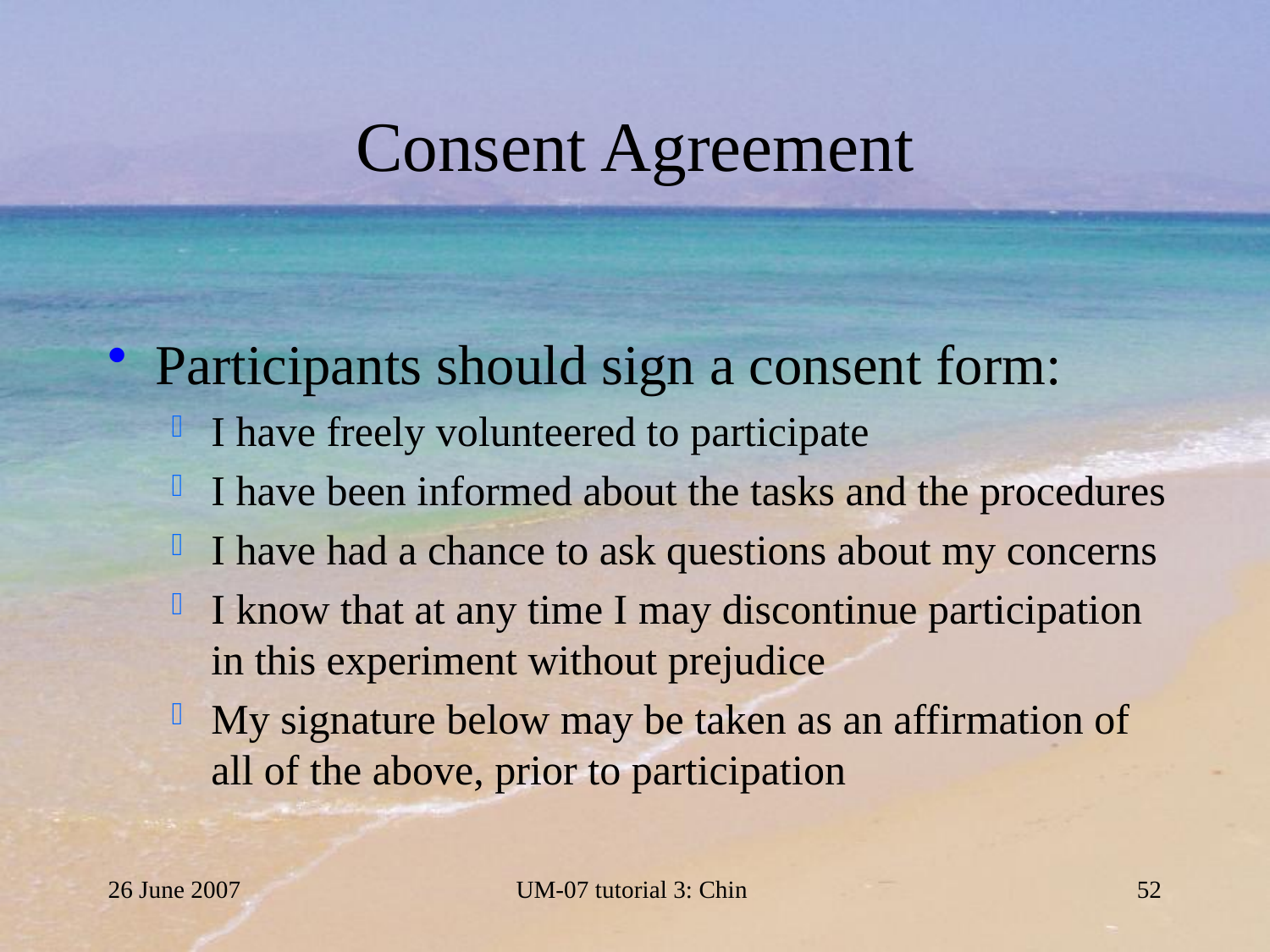

# Consent Agreement
Participants should sign a consent form:
I have freely volunteered to participate
I have been informed about the tasks and the procedures
I have had a chance to ask questions about my concerns
I know that at any time I may discontinue participation in this experiment without prejudice
My signature below may be taken as an affirmation of all of the above, prior to participation
26 June 2007
UM-07 tutorial 3: Chin
52